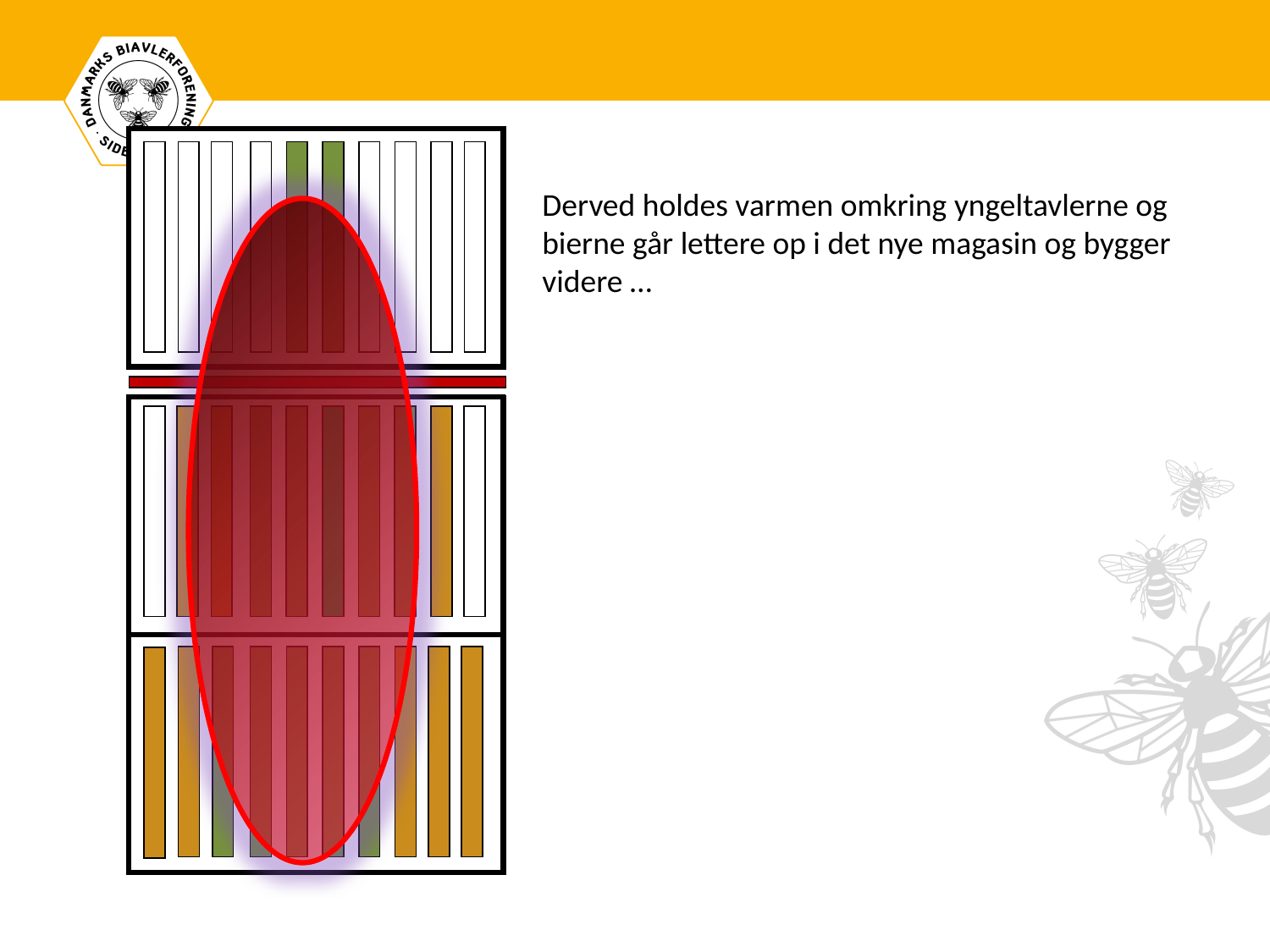

Derved holdes varmen omkring yngeltavlerne og bierne går lettere op i det nye magasin og bygger videre …